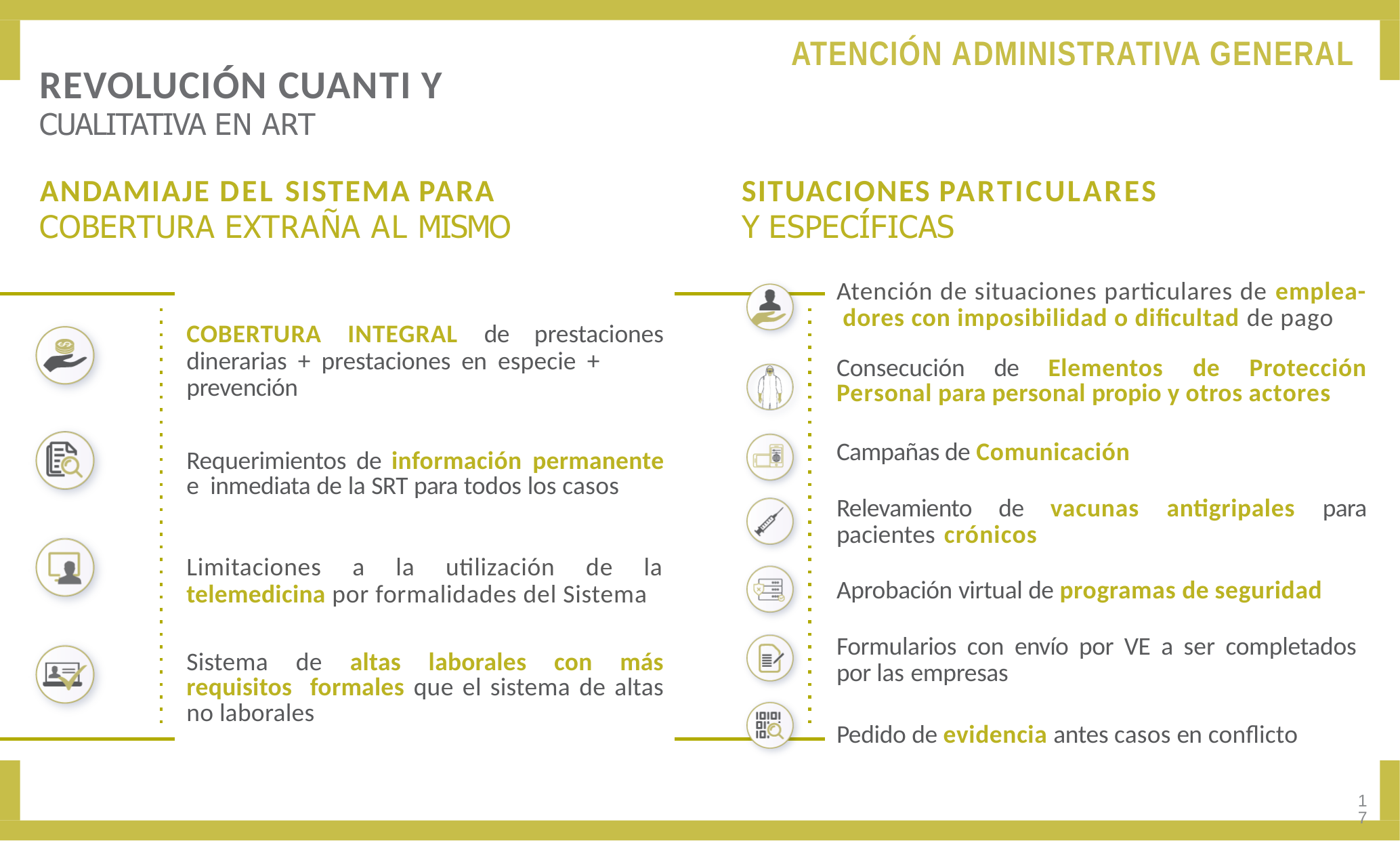

# ATENCIÓN ADMINISTRATIVA GENERAL
REVOLUCIÓN CUANTI Y
CUALITATIVA EN ART
ANDAMIAJE DEL SISTEMA PARA
COBERTURA EXTRAÑA AL MISMO
SITUACIONES PARTICULARES
Y ESPECÍFICAS

| Atención de situaciones particulares de emplea- dores con imposibilidad o dificultad de pago |
| --- |
| Consecución de Elementos de Protección Personal para personal propio y otros actores |
| Campañas de Comunicación |
| Relevamiento de vacunas antigripales para pacientes crónicos |
| Aprobación virtual de programas de seguridad |
| Formularios con envío por VE a ser completados por las empresas |
| Pedido de evidencia antes casos en conflicto |

| COBERTURA INTEGRAL de prestaciones dinerarias + prestaciones en especie + prevención |
| --- |
| Requerimientos de información permanente e inmediata de la SRT para todos los casos |
| Limitaciones a la utilización de la telemedicina por formalidades del Sistema |
| Sistema de altas laborales con más requisitos formales que el sistema de altas no laborales |

17